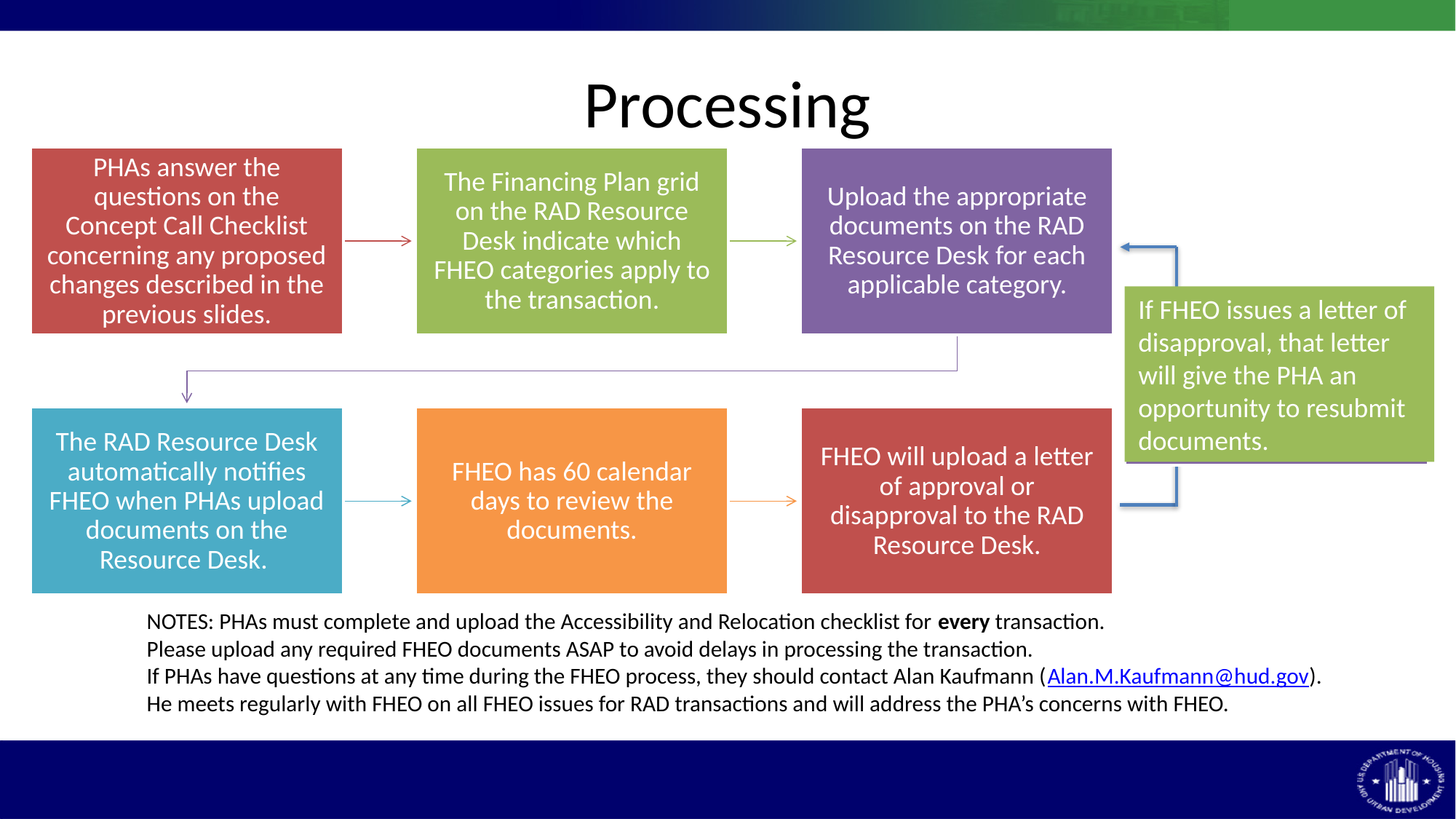

# Processing

PHAs answer the questions on the Concept Call Checklist concerning any proposed changes described in the previous slides.

The Financing Plan grid on the RAD Resource Desk indicate which FHEO categories apply to the transaction.

Upload the appropriate documents on the RAD Resource Desk for each applicable category.

The RAD Resource Desk automatically notifies FHEO when PHAs upload documents on the Resource Desk.

FHEO has 60 calendar days to review the documents.
FHEO will upload a letter of approval or disapproval to the RAD Resource Desk.
If FHEO issues a letter of disapproval, that letter will give the PHA an opportunity to resubmit documents.

NOTES: PHAs must complete and upload the Accessibility and Relocation checklist for every transaction.
Please upload any required FHEO documents ASAP to avoid delays in processing the transaction.
If PHAs have questions at any time during the FHEO process, they should contact Alan Kaufmann (Alan.M.Kaufmann@hud.gov). He meets regularly with FHEO on all FHEO issues for RAD transactions and will address the PHA’s concerns with FHEO.